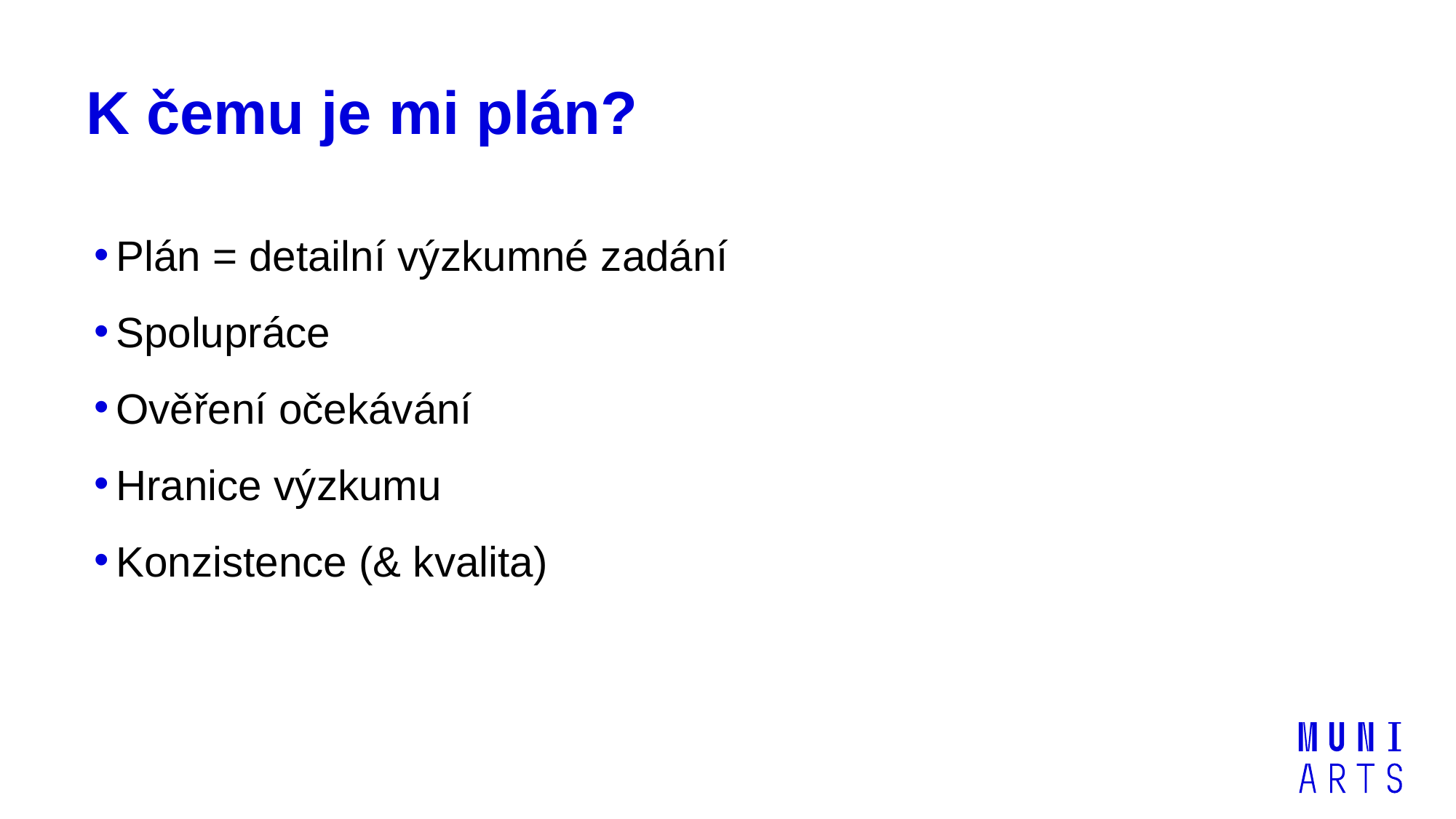

# K čemu je mi plán?
Plán = detailní výzkumné zadání
Spolupráce
Ověření očekávání
Hranice výzkumu
Konzistence (& kvalita)